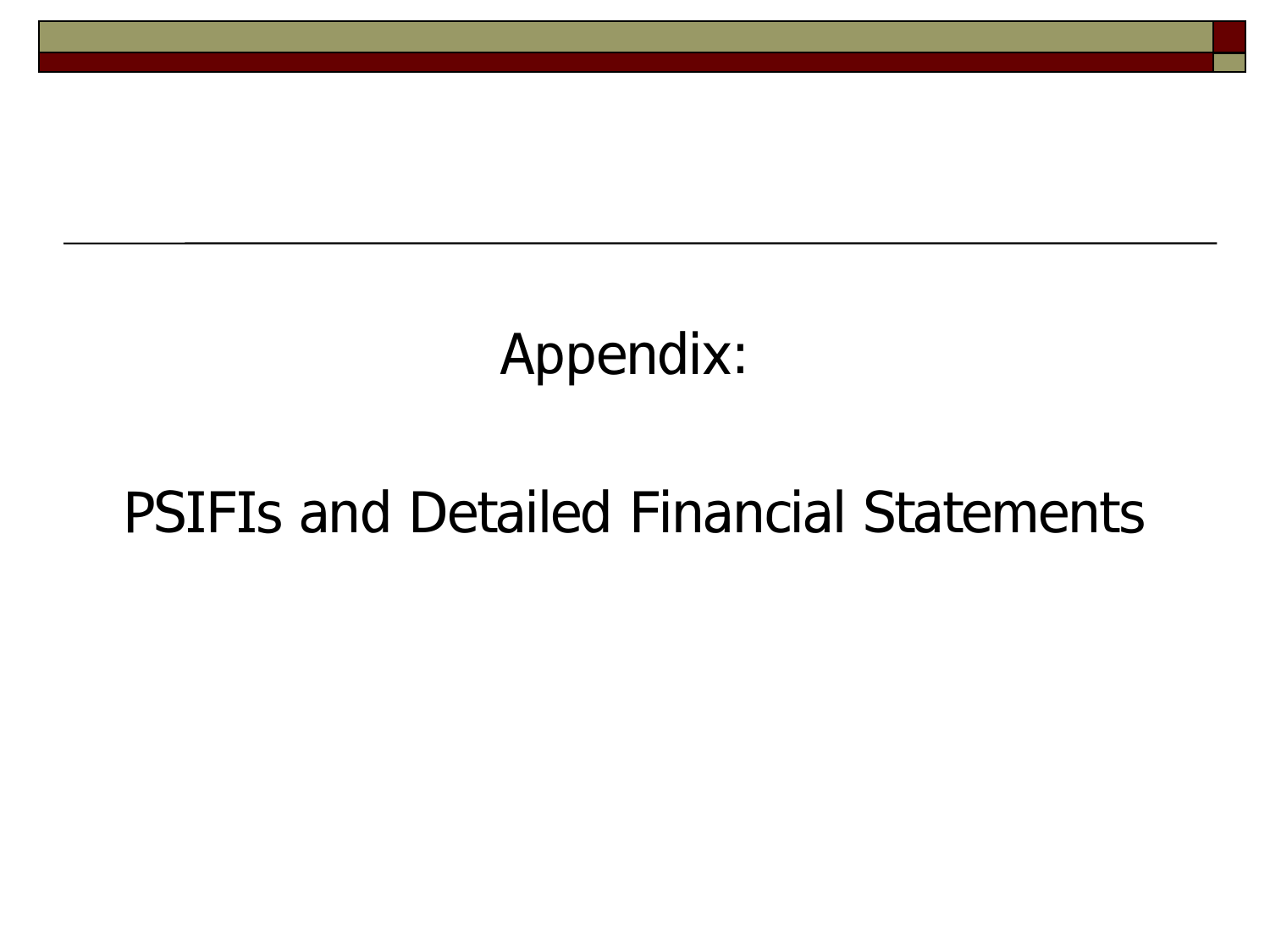

#

Appendix:

PSIFIs and Detailed Financial Statements